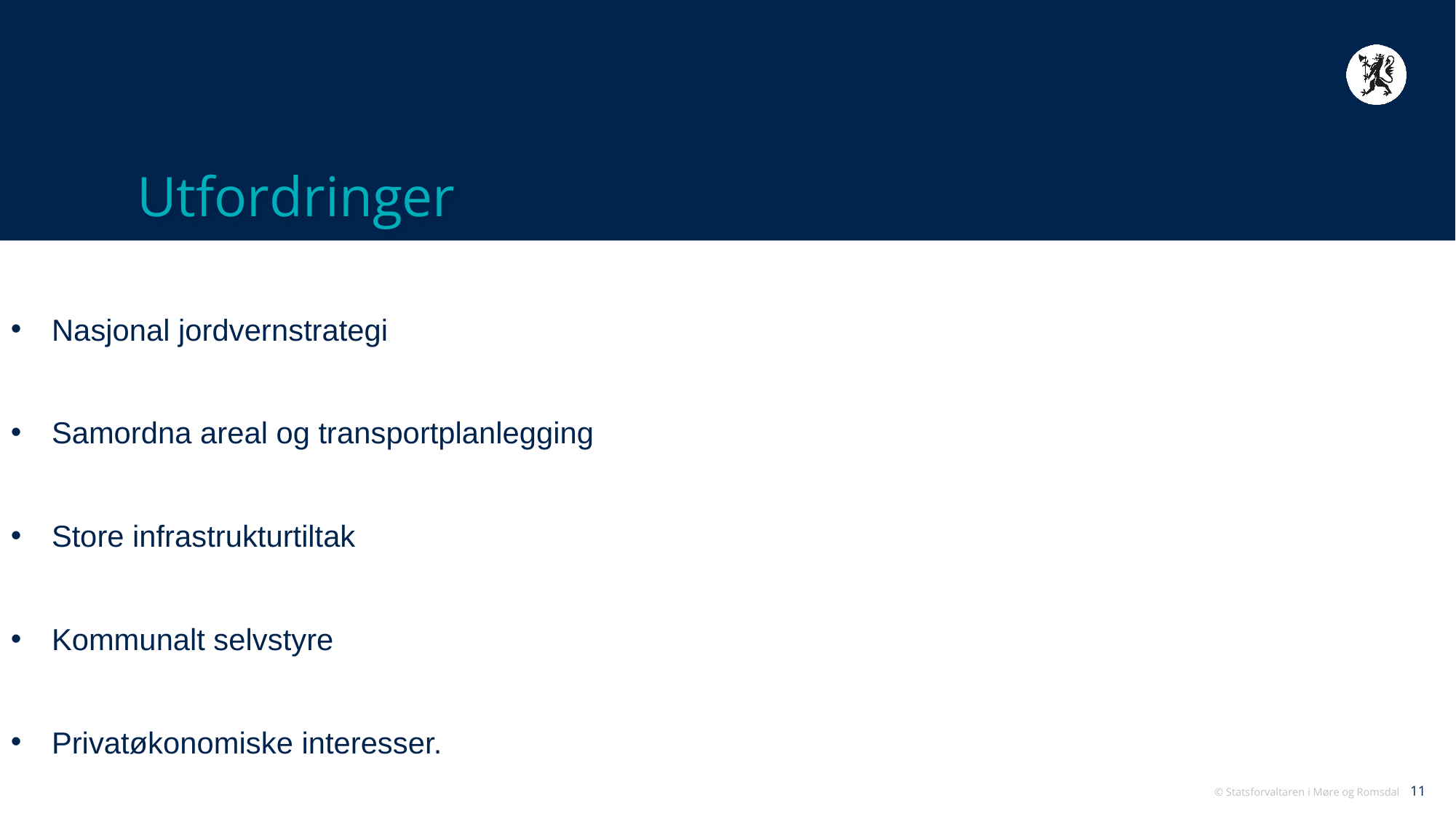

# Utfordringer

Nasjonal jordvernstrategi

Samordna areal og transportplanlegging

Store infrastrukturtiltak

Kommunalt selvstyre

Privatøkonomiske interesser.